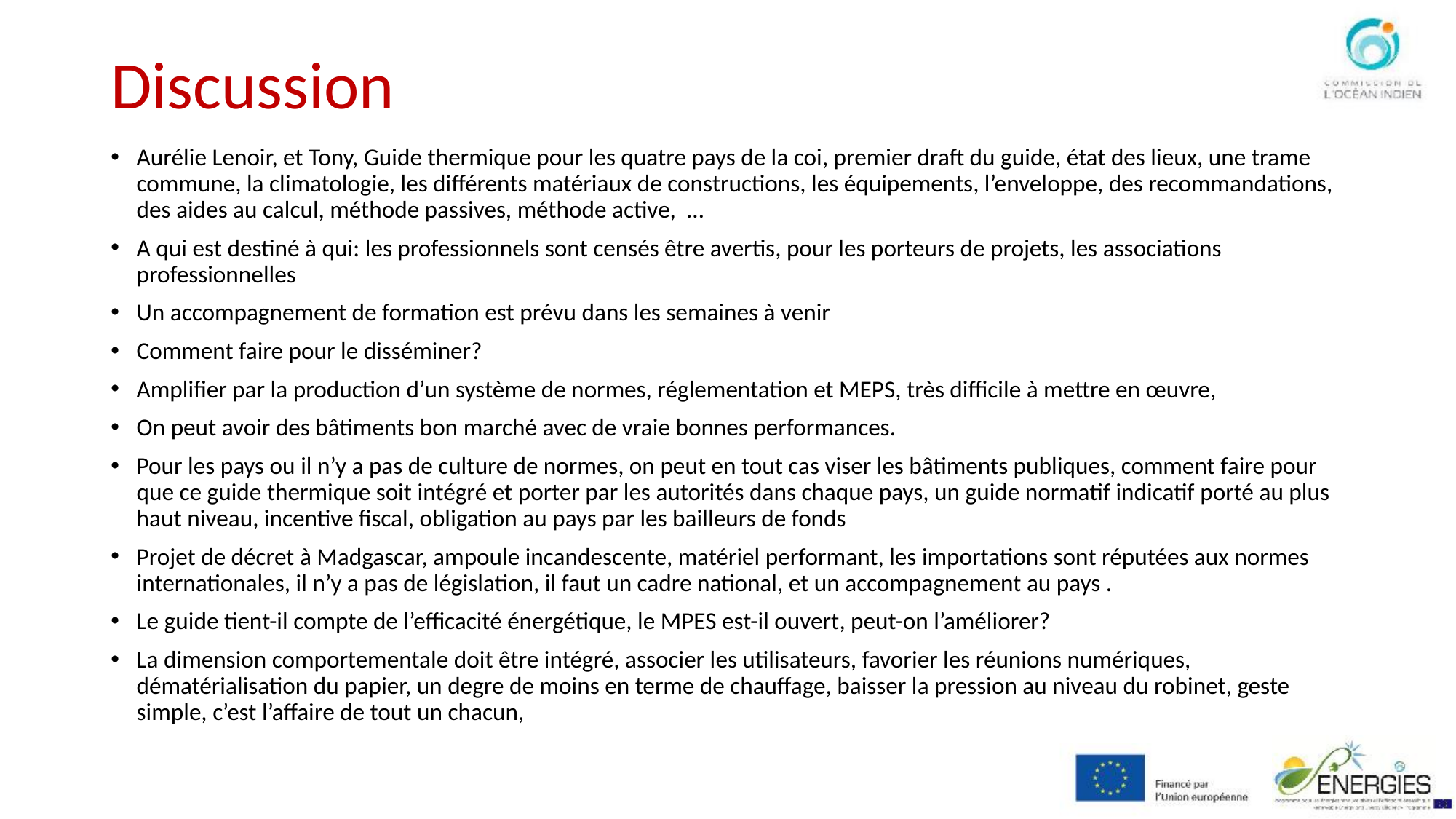

# Discussion
Aurélie Lenoir, et Tony, Guide thermique pour les quatre pays de la coi, premier draft du guide, état des lieux, une trame commune, la climatologie, les différents matériaux de constructions, les équipements, l’enveloppe, des recommandations, des aides au calcul, méthode passives, méthode active,  …
A qui est destiné à qui: les professionnels sont censés être avertis, pour les porteurs de projets, les associations professionnelles
Un accompagnement de formation est prévu dans les semaines à venir
Comment faire pour le disséminer?
Amplifier par la production d’un système de normes, réglementation et MEPS, très difficile à mettre en œuvre,
On peut avoir des bâtiments bon marché avec de vraie bonnes performances.
Pour les pays ou il n’y a pas de culture de normes, on peut en tout cas viser les bâtiments publiques, comment faire pour que ce guide thermique soit intégré et porter par les autorités dans chaque pays, un guide normatif indicatif porté au plus haut niveau, incentive fiscal, obligation au pays par les bailleurs de fonds
Projet de décret à Madgascar, ampoule incandescente, matériel performant, les importations sont réputées aux normes internationales, il n’y a pas de législation, il faut un cadre national, et un accompagnement au pays .
Le guide tient-il compte de l’efficacité énergétique, le MPES est-il ouvert, peut-on l’améliorer?
La dimension comportementale doit être intégré, associer les utilisateurs, favorier les réunions numériques, dématérialisation du papier, un degre de moins en terme de chauffage, baisser la pression au niveau du robinet, geste simple, c’est l’affaire de tout un chacun,